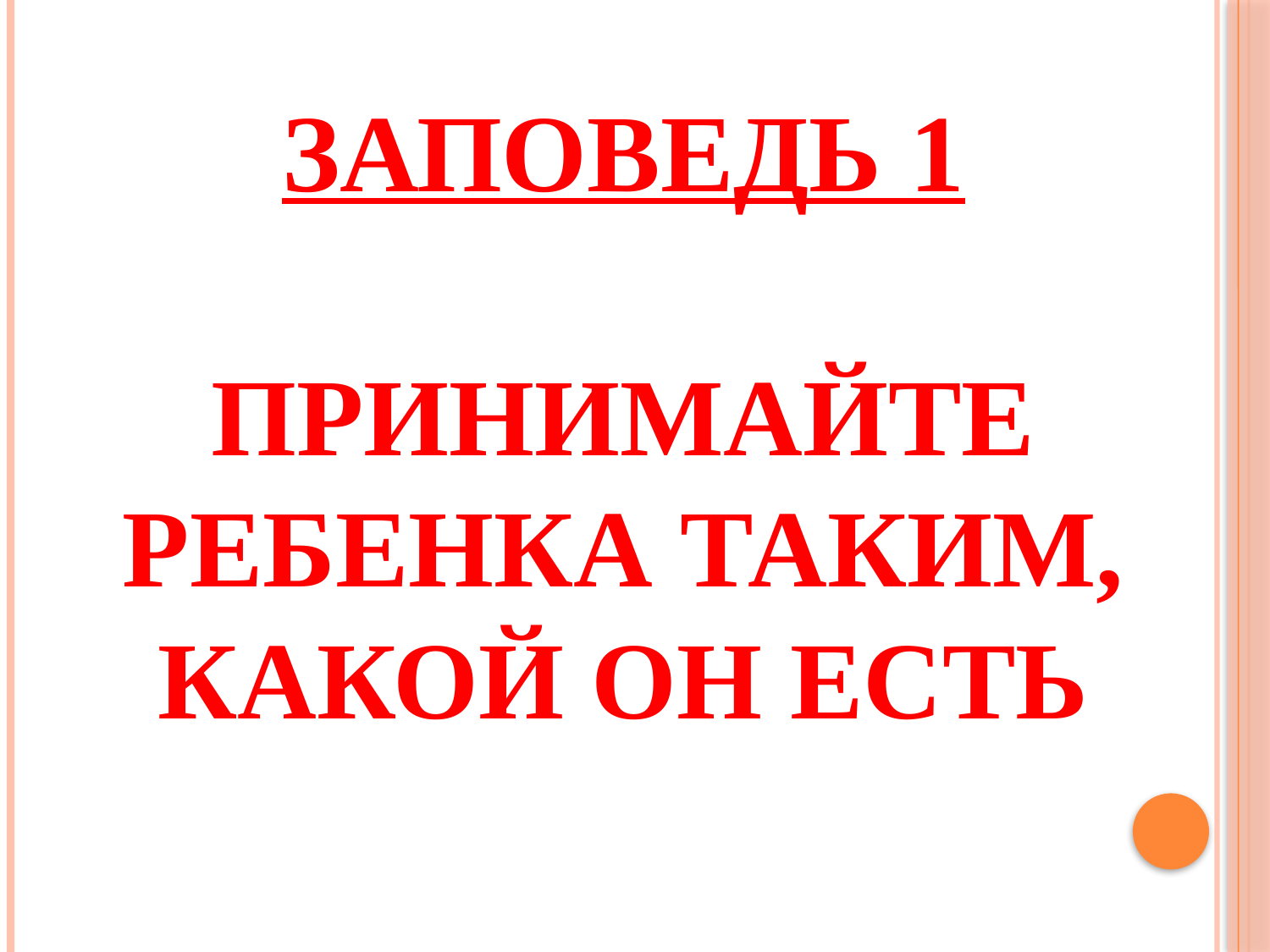

# Заповедь 1 Принимайте ребенка таким, какой он есть